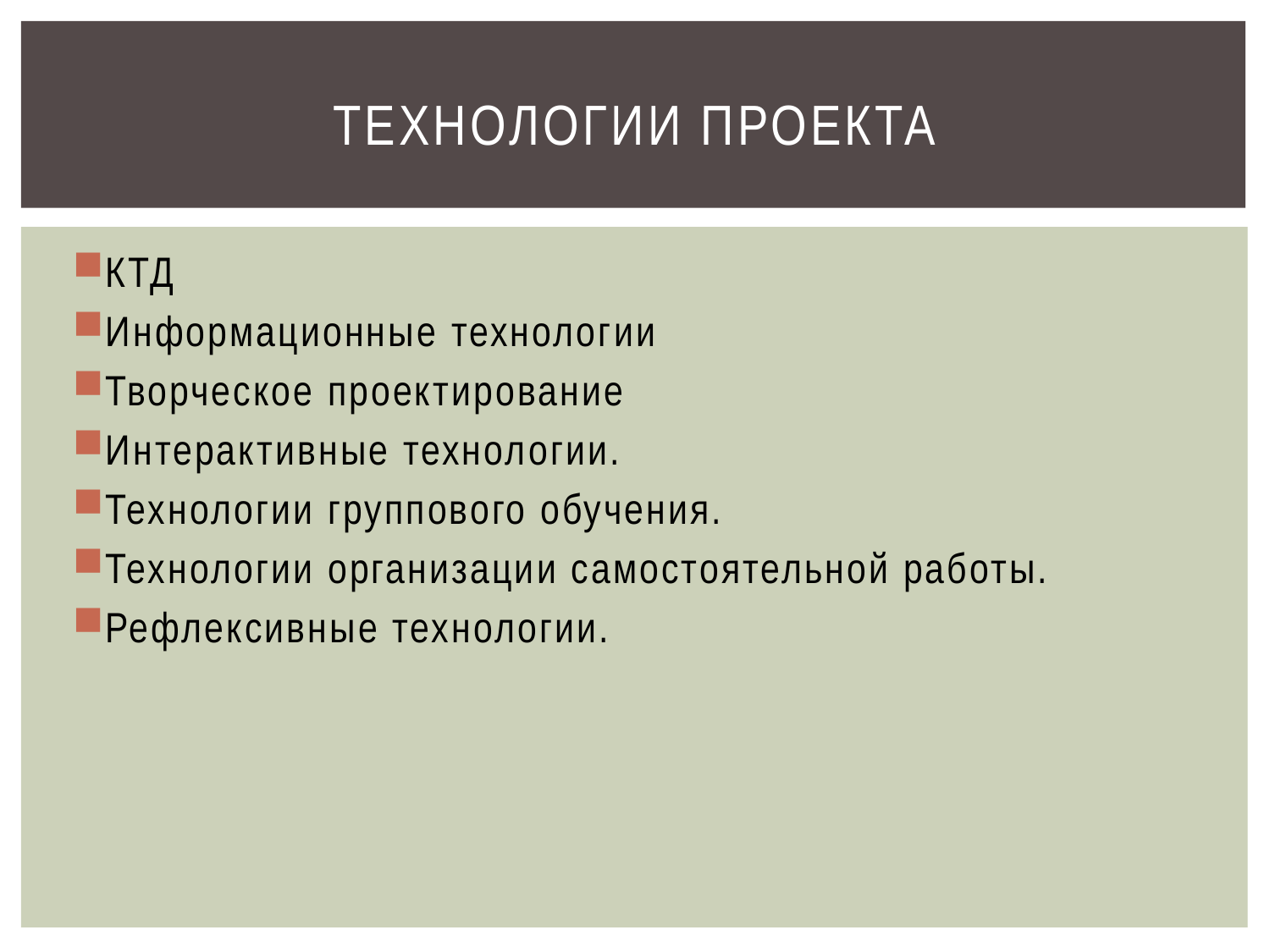

# Технологии Проекта
КТД
Информационные технологии
Творческое проектирование
Интерактивные технологии.
Технологии группового обучения.
Технологии организации самостоятельной работы.
Рефлексивные технологии.